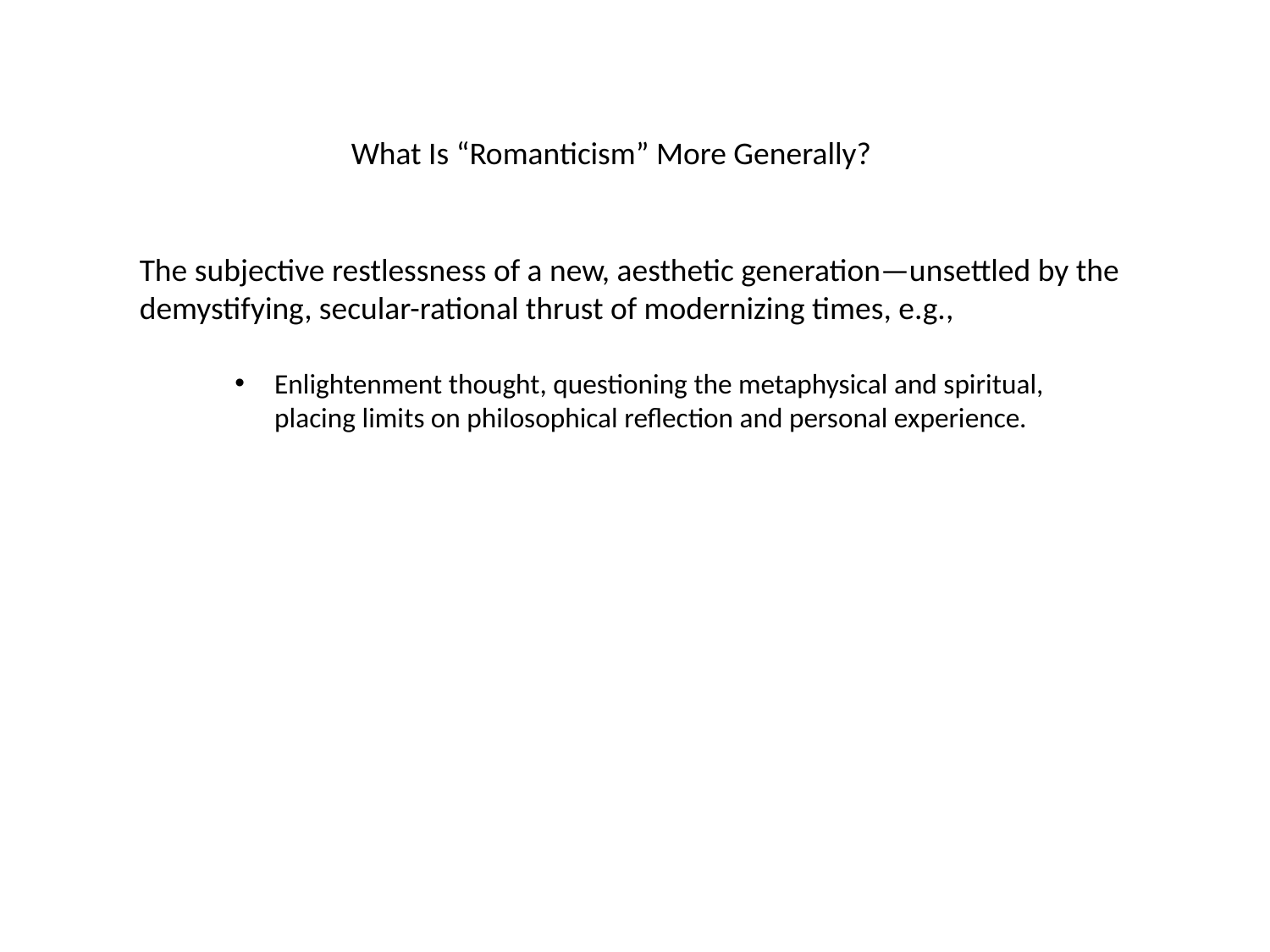

What Is “Romanticism” More Generally?
The subjective restlessness of a new, aesthetic generation—unsettled by the demystifying, secular-rational thrust of modernizing times, e.g.,
Enlightenment thought, questioning the metaphysical and spiritual, placing limits on philosophical reflection and personal experience.